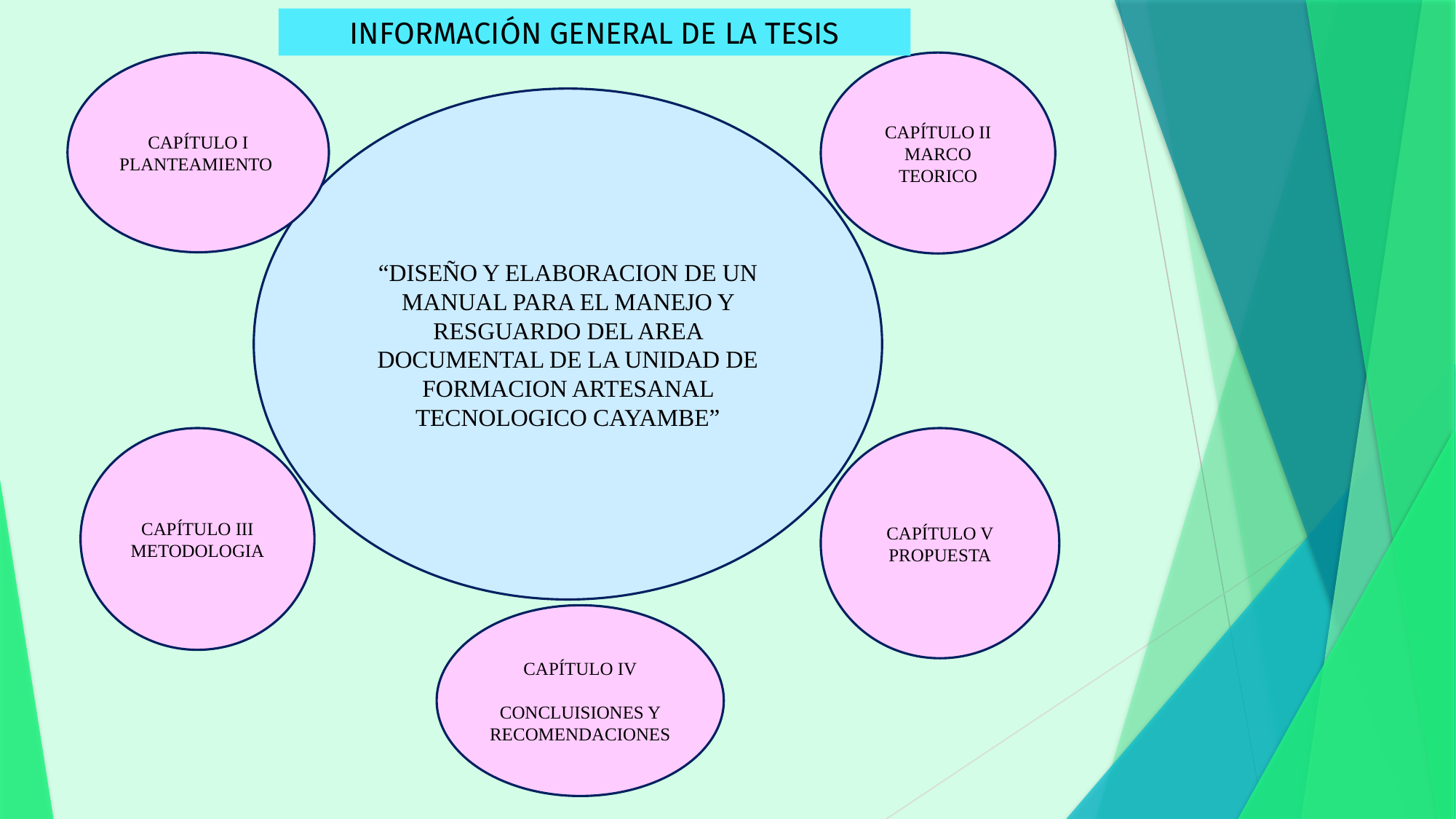

INFORMACIÓN GENERAL DE LA TESIS
CAPÍTULO I
PLANTEAMIENTO
CAPÍTULO II
MARCO TEORICO
“DISEÑO Y ELABORACION DE UN MANUAL PARA EL MANEJO Y RESGUARDO DEL AREA DOCUMENTAL DE LA UNIDAD DE FORMACION ARTESANAL TECNOLOGICO CAYAMBE”
CAPÍTULO III
METODOLOGIA
CAPÍTULO V
PROPUESTA
CAPÍTULO IV

CONCLUISIONES Y RECOMENDACIONES